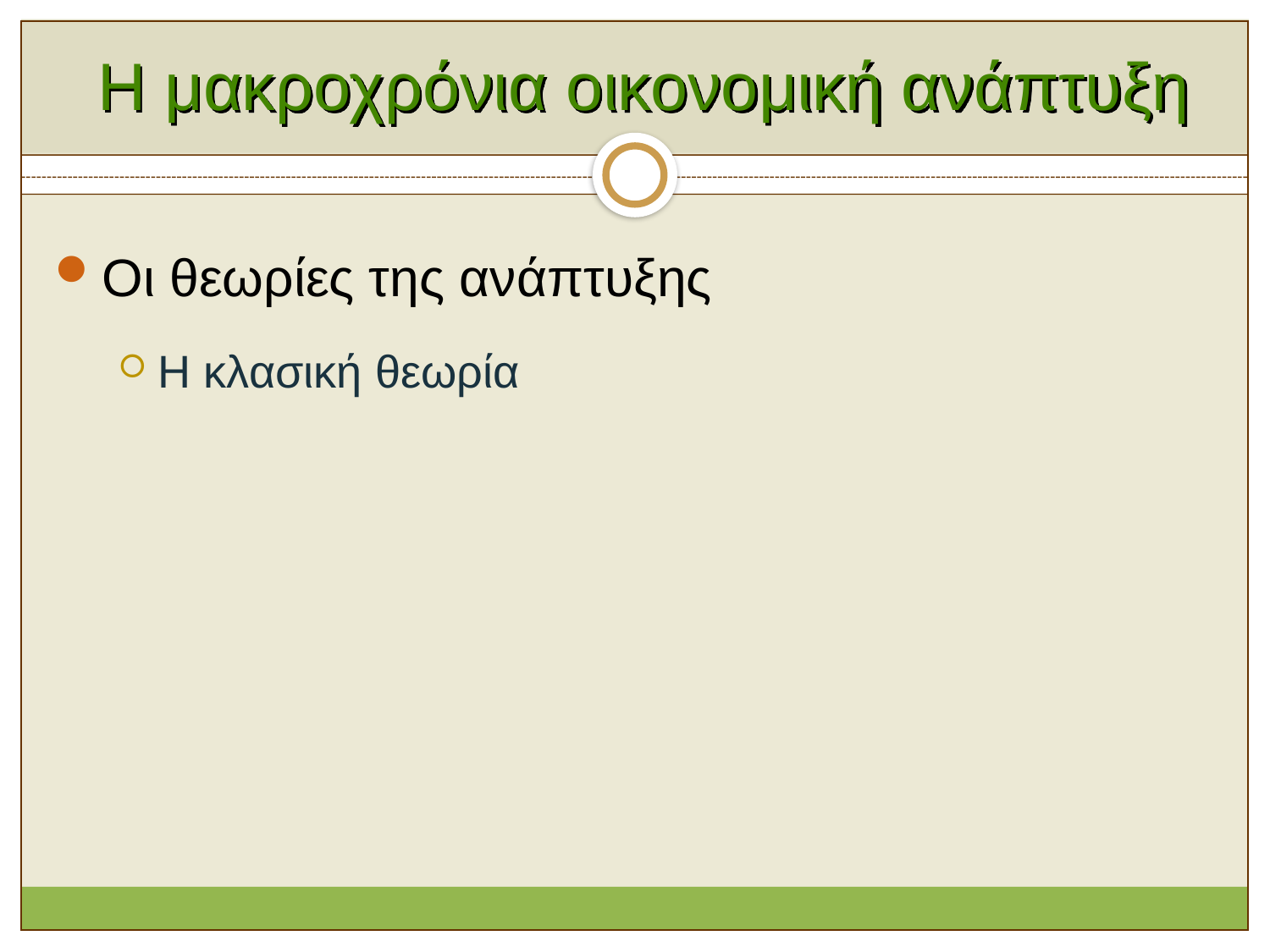

# Η μακροχρόνια οικονομική ανάπτυξη
Οι θεωρίες της ανάπτυξης
Η κλασική θεωρία